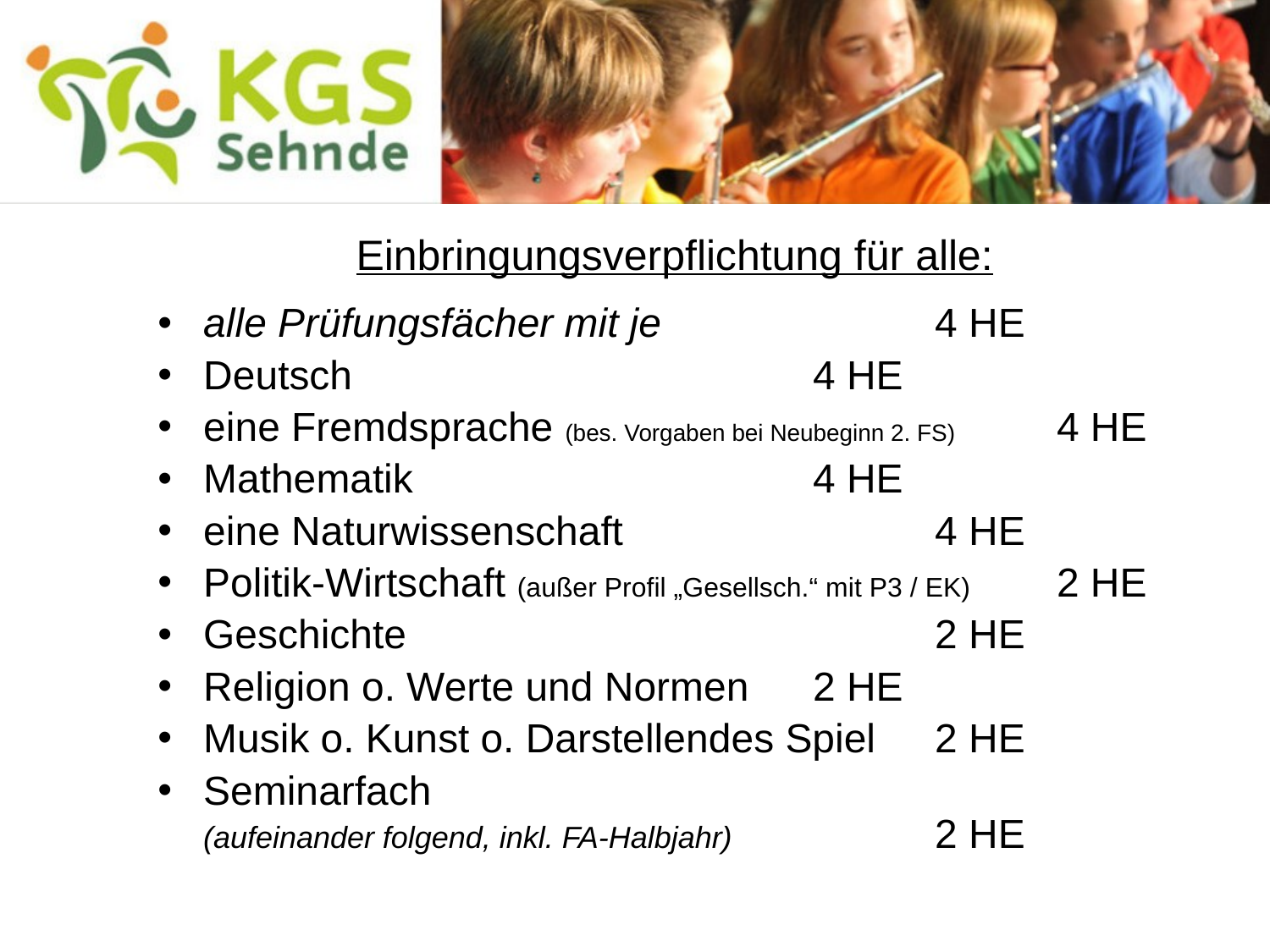

# Einbringungsverpflichtung für alle:
alle Prüfungsfächer mit je                		4 HE
Deutsch                                        		4 HE
eine Fremdsprache (bes. Vorgaben bei Neubeginn 2. FS) 	4 HE
Mathematik                                		4 HE
eine Naturwissenschaft                    		4 HE
Politik-Wirtschaft (außer Profil „Gesellsch.“ mit P3 / EK)	2 HE
Geschichte                                      		2 HE
Religion o. Werte und Normen    		2 HE
Musik o. Kunst o. Darstellendes Spiel  	2 HE
Seminarfach
(aufeinander folgend, inkl. FA-Halbjahr)                   	2 HE